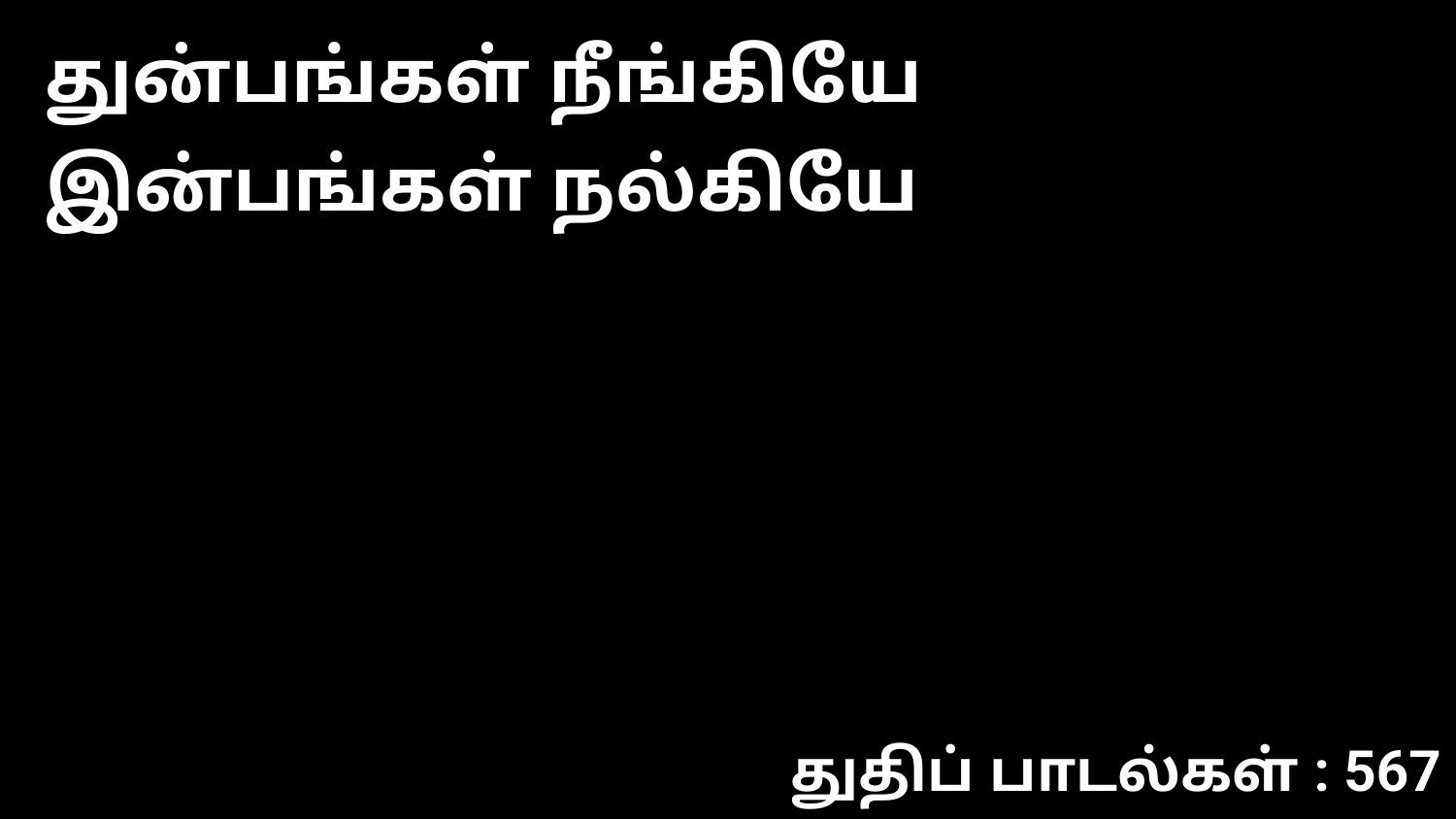

துன்பங்கள் நீங்கியே இன்பங்கள் நல்கியே
துதிப் பாடல்கள் : 567